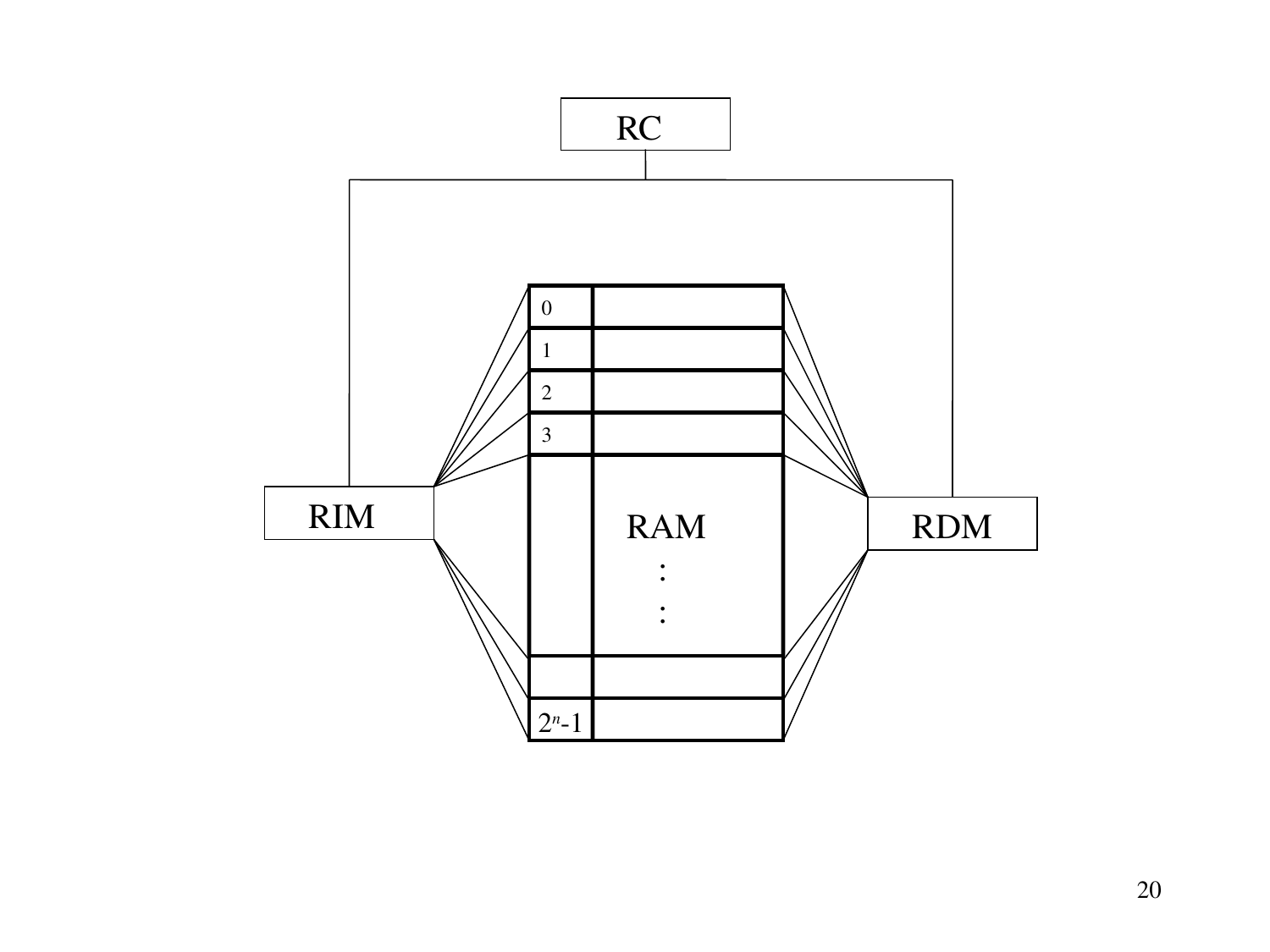

RC

0

1

2

3

RIM
RAM

RDM

:
:

2n-1

20